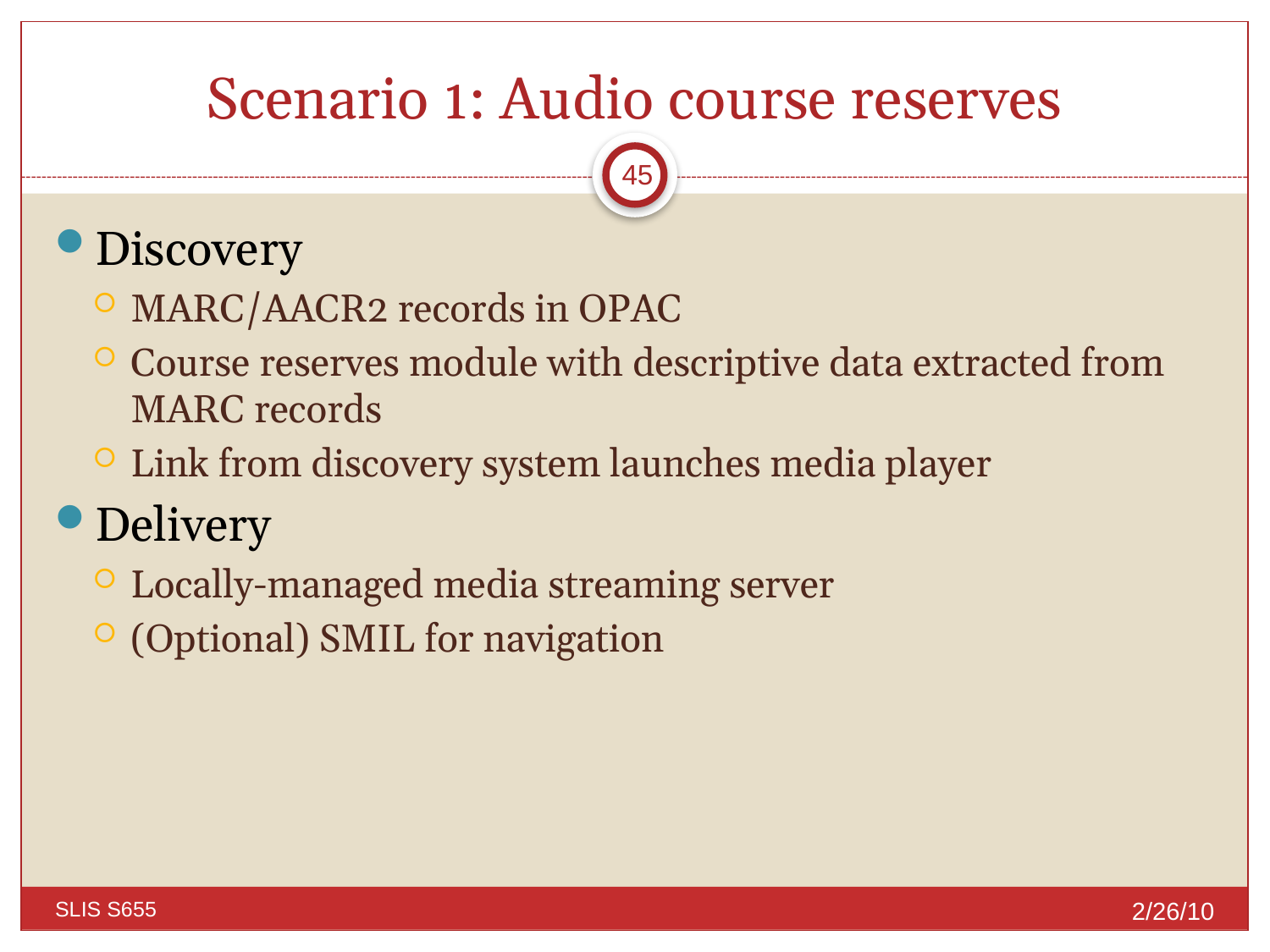

Discovery
MARC/AACR2 records in OPAC
Course reserves module with descriptive data extracted from MARC records
Link from discovery system launches media player
Delivery
Locally-managed media streaming server
(Optional) SMIL for navigation
# Scenario 1: Audio course reserves
45
2/26/10
SLIS S655